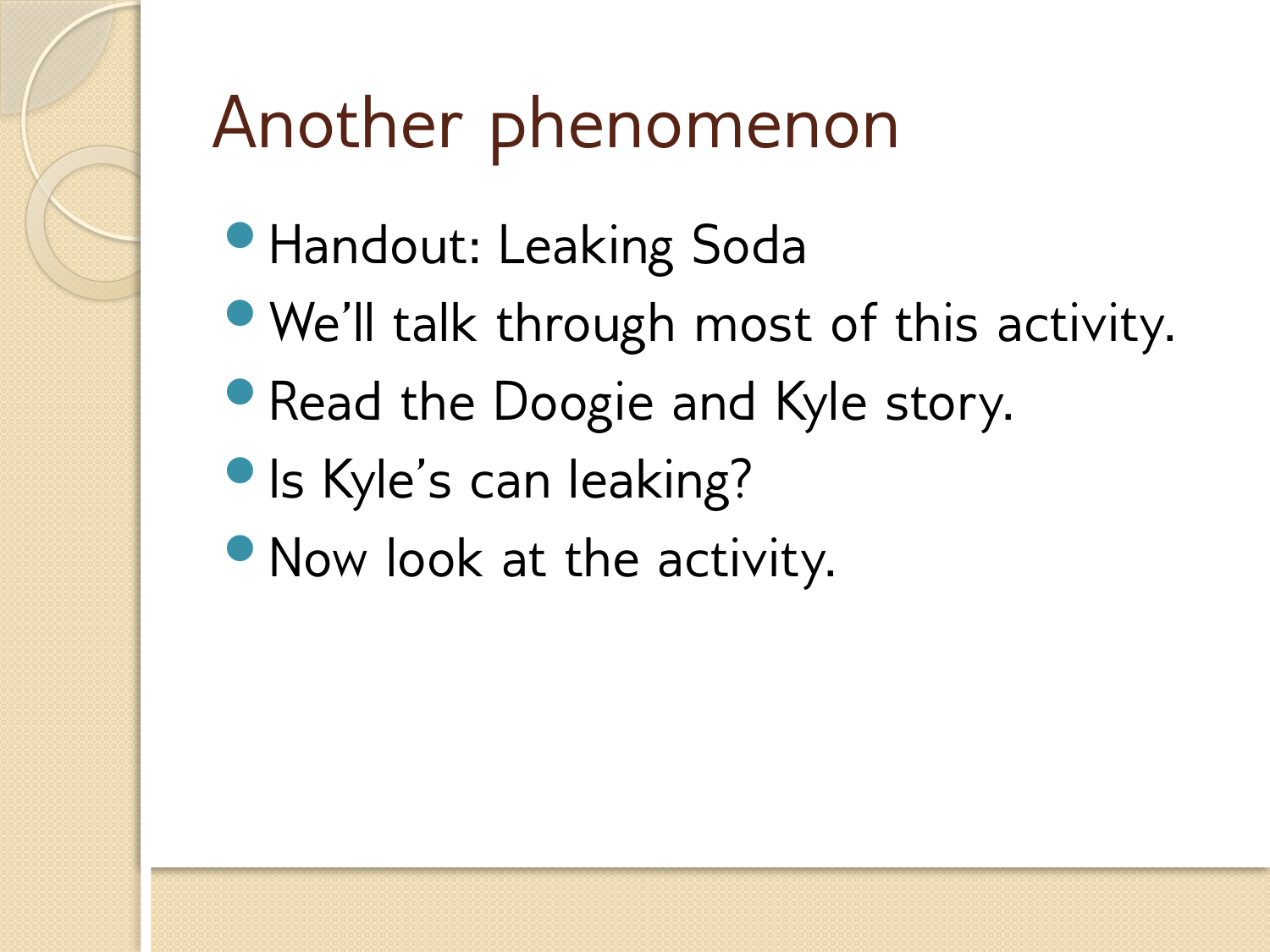

# Another phenomenon
Handout: Leaking Soda
We’ll talk through most of this activity.
Read the Doogie and Kyle story.
Is Kyle’s can leaking?
Now look at the activity.